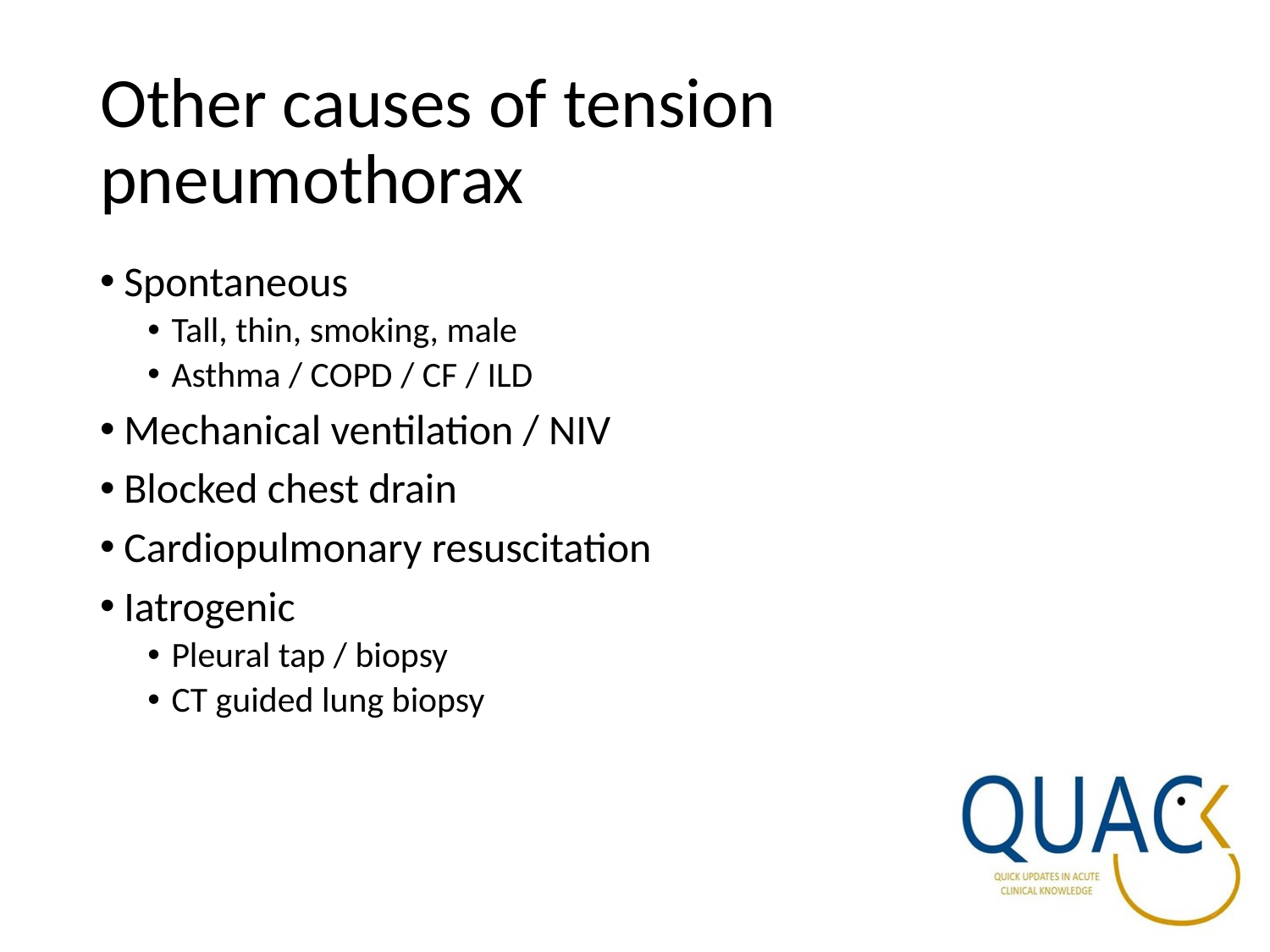

# Other causes of tension pneumothorax
Spontaneous
Tall, thin, smoking, male
Asthma / COPD / CF / ILD
Mechanical ventilation / NIV
Blocked chest drain
Cardiopulmonary resuscitation
Iatrogenic
Pleural tap / biopsy
CT guided lung biopsy